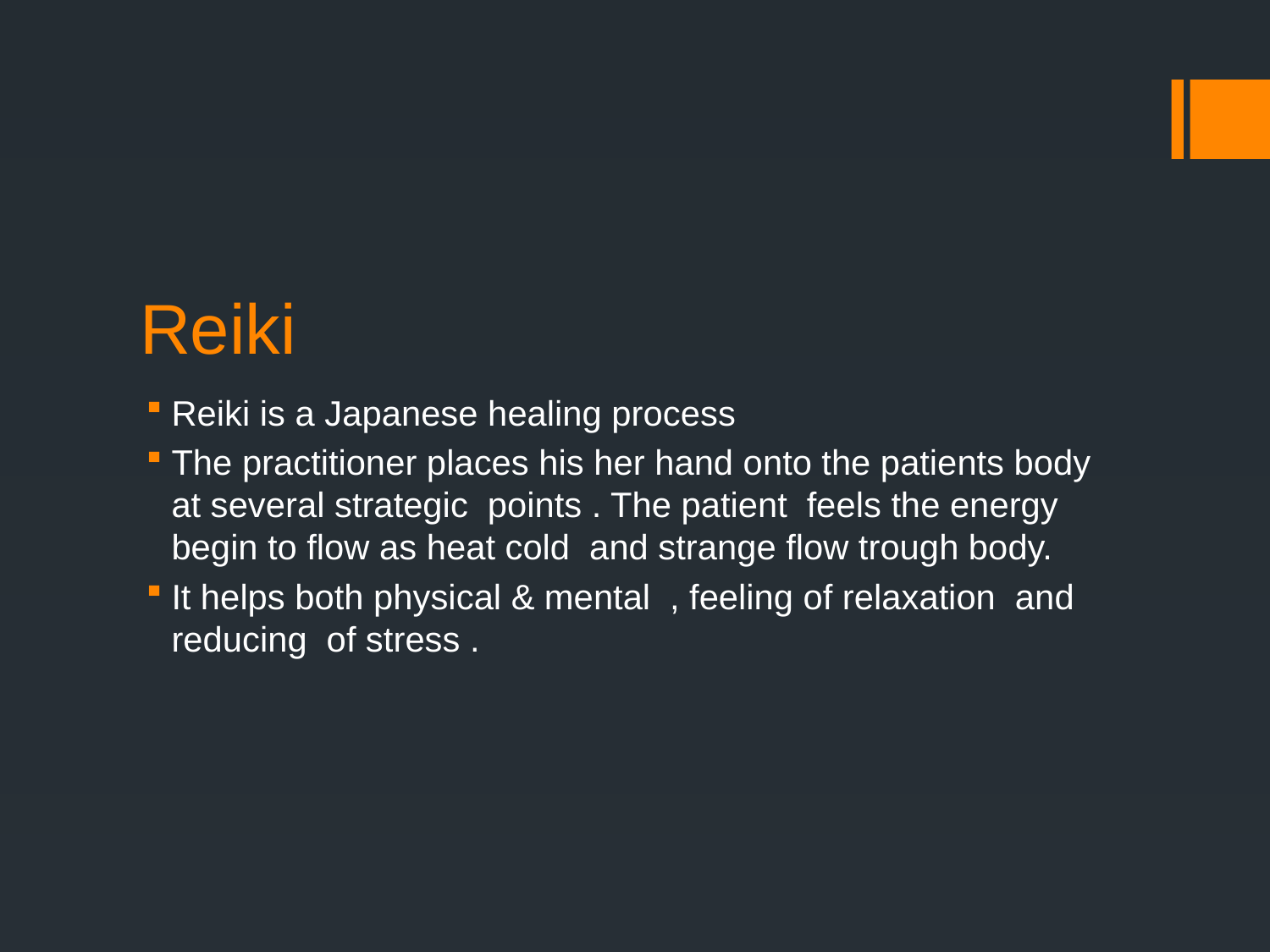

# Reiki
Reiki is a Japanese healing process
The practitioner places his her hand onto the patients body  at several strategic  points . The patient  feels the energy  begin to flow as heat cold  and strange flow trough body.
It helps both physical & mental  , feeling of relaxation  and  reducing  of stress .